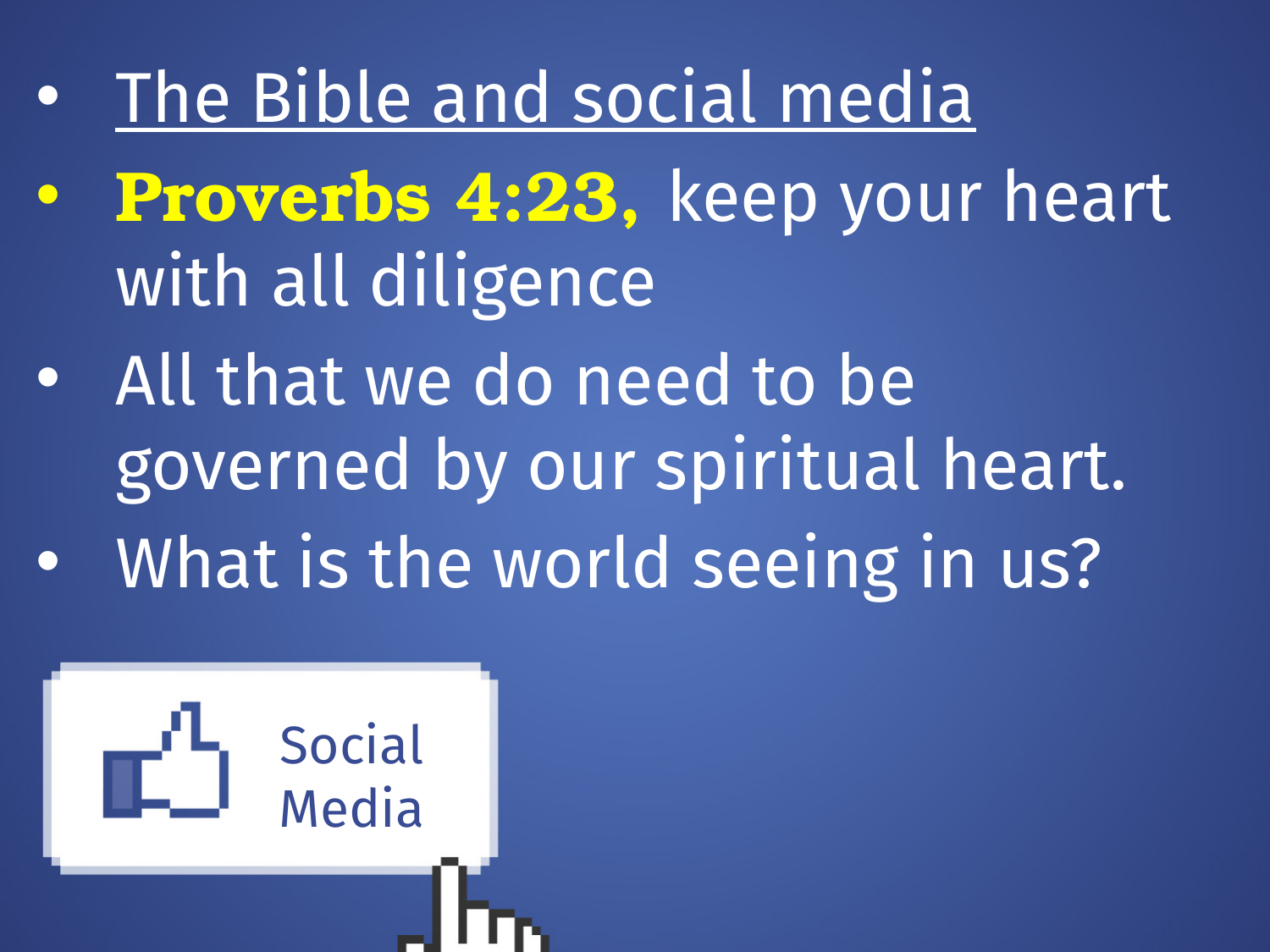

The Bible and social media
Proverbs 4:23, keep your heart with all diligence
All that we do need to be governed by our spiritual heart.
What is the world seeing in us?
# Social Media